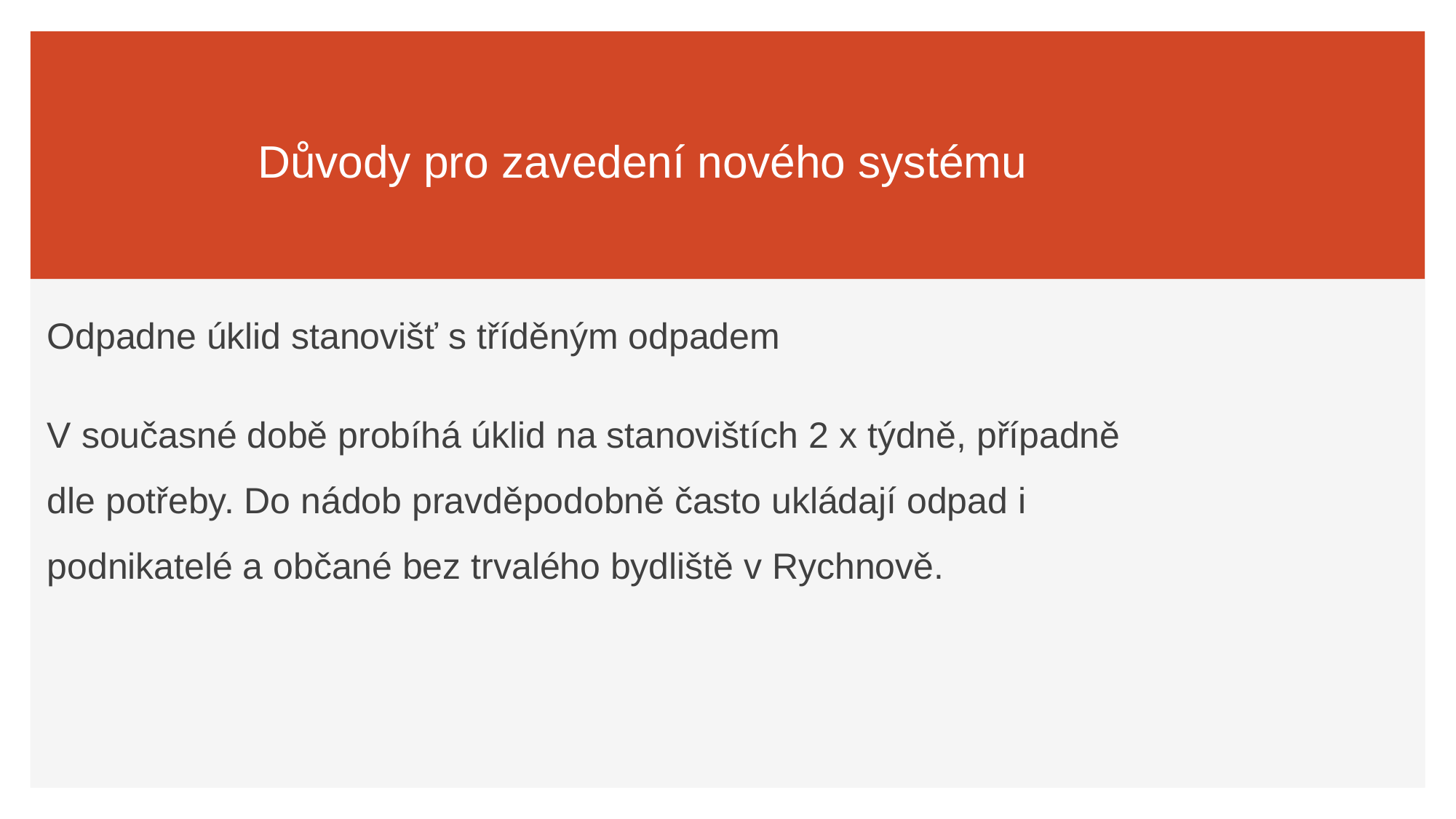

# Důvody pro zavedení nového systému
Odpadne úklid stanovišť s tříděným odpadem
V současné době probíhá úklid na stanovištích 2 x týdně, případně dle potřeby. Do nádob pravděpodobně často ukládají odpad i podnikatelé a občané bez trvalého bydliště v Rychnově.